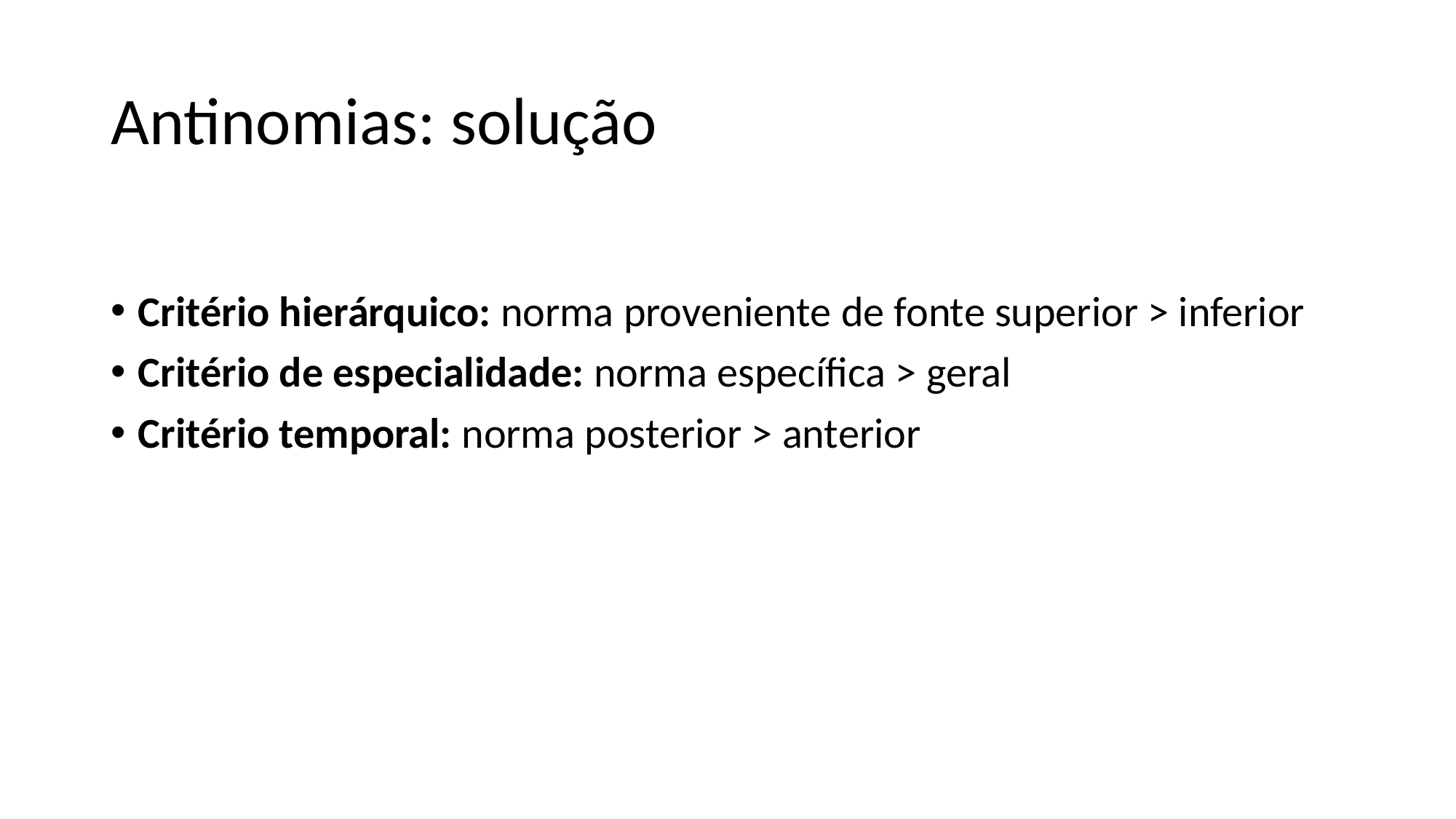

# Antinomias: solução

Critério hierárquico: norma proveniente de fonte superior > inferior
Critério de especialidade: norma específica > geral
Critério temporal: norma posterior > anterior